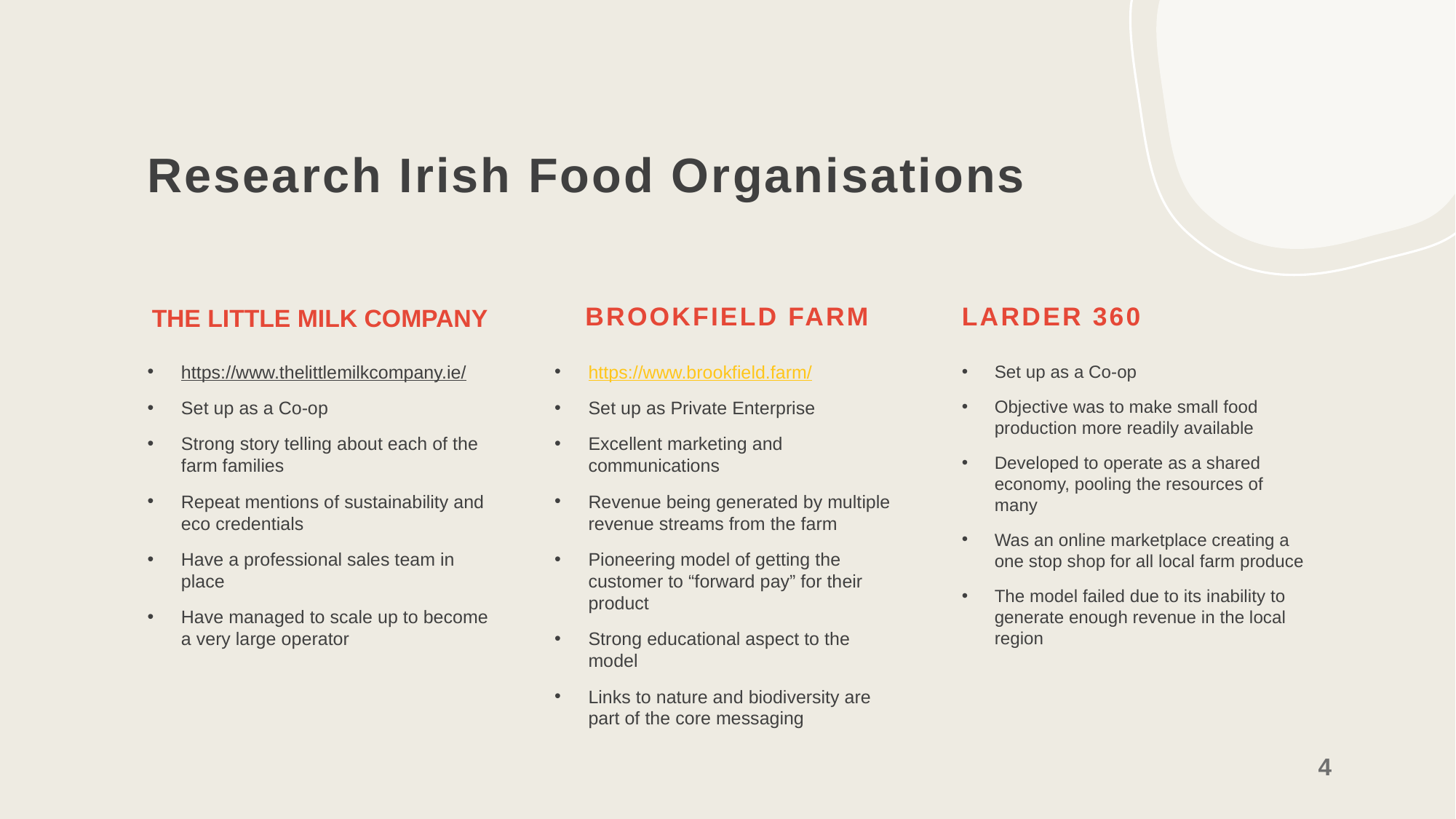

# Research Irish Food Organisations
Brookfield Farm
THE LITTLE MILK COMPANY
Larder 360
https://www.brookfield.farm/
Set up as Private Enterprise
Excellent marketing and communications
Revenue being generated by multiple revenue streams from the farm
Pioneering model of getting the customer to “forward pay” for their product
Strong educational aspect to the model
Links to nature and biodiversity are part of the core messaging
https://www.thelittlemilkcompany.ie/
Set up as a Co-op
Strong story telling about each of the farm families
Repeat mentions of sustainability and eco credentials
Have a professional sales team in place
Have managed to scale up to become a very large operator

Set up as a Co-op
Objective was to make small food production more readily available
Developed to operate as a shared economy, pooling the resources of many
Was an online marketplace creating a one stop shop for all local farm produce
The model failed due to its inability to generate enough revenue in the local region

4